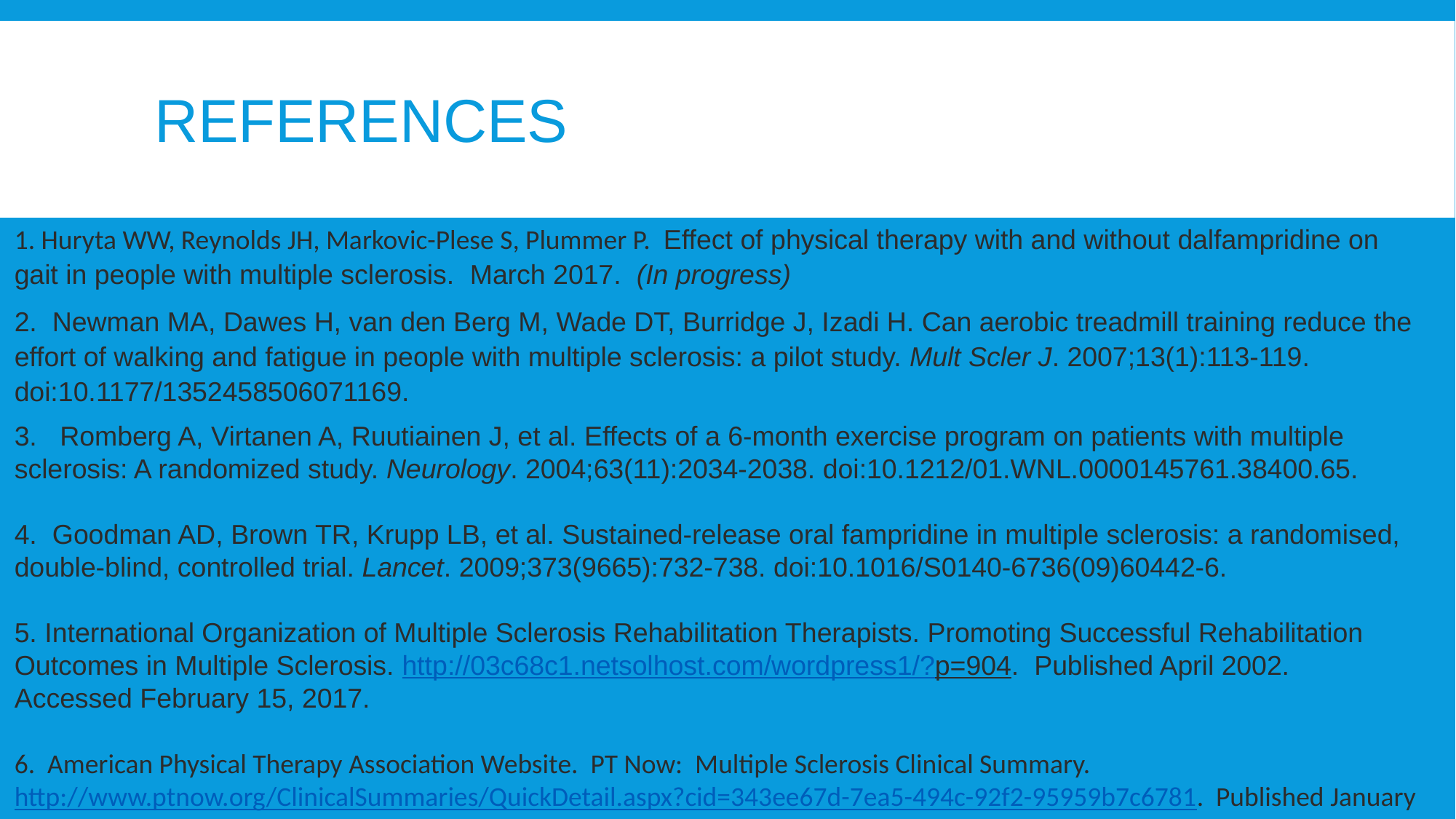

# References
1. Huryta WW, Reynolds JH, Markovic-Plese S, Plummer P.  Effect of physical therapy with and without dalfampridine on gait in people with multiple sclerosis.  March 2017.  (In progress)
2.  Newman MA, Dawes H, van den Berg M, Wade DT, Burridge J, Izadi H. Can aerobic treadmill training reduce the effort of walking and fatigue in people with multiple sclerosis: a pilot study. Mult Scler J. 2007;13(1):113-119. doi:10.1177/1352458506071169.
3.   Romberg A, Virtanen A, Ruutiainen J, et al. Effects of a 6-month exercise program on patients with multiple sclerosis: A randomized study. Neurology. 2004;63(11):2034-2038. doi:10.1212/01.WNL.0000145761.38400.65.
4.  Goodman AD, Brown TR, Krupp LB, et al. Sustained-release oral fampridine in multiple sclerosis: a randomised, double-blind, controlled trial. Lancet. 2009;373(9665):732-738. doi:10.1016/S0140-6736(09)60442-6.
5. International Organization of Multiple Sclerosis Rehabilitation Therapists. Promoting Successful Rehabilitation Outcomes in Multiple Sclerosis. http://03c68c1.netsolhost.com/wordpress1/?p=904.  Published April 2002.  Accessed February 15, 2017.
6.  American Physical Therapy Association Website.  PT Now:  Multiple Sclerosis Clinical Summary.  http://www.ptnow.org/ClinicalSummaries/QuickDetail.aspx?cid=343ee67d-7ea5-494c-92f2-95959b7c6781.  Published January 12, 2015. Accessed February 17, 2017